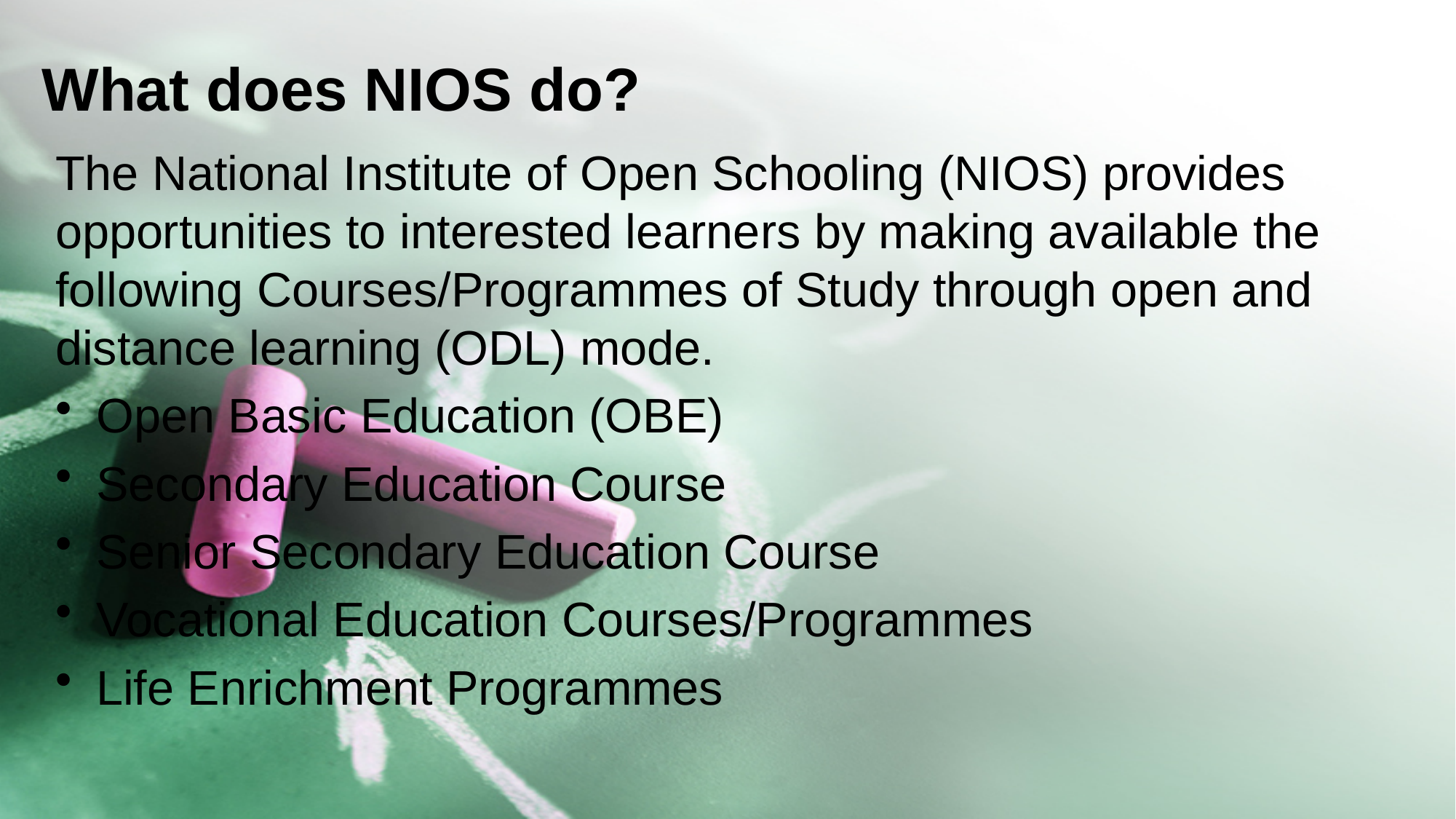

# What does NIOS do?
The National Institute of Open Schooling (NIOS) provides opportunities to interested learners by making available the following Courses/Programmes of Study through open and distance learning (ODL) mode.
Open Basic Education (OBE)
Secondary Education Course
Senior Secondary Education Course
Vocational Education Courses/Programmes
Life Enrichment Programmes